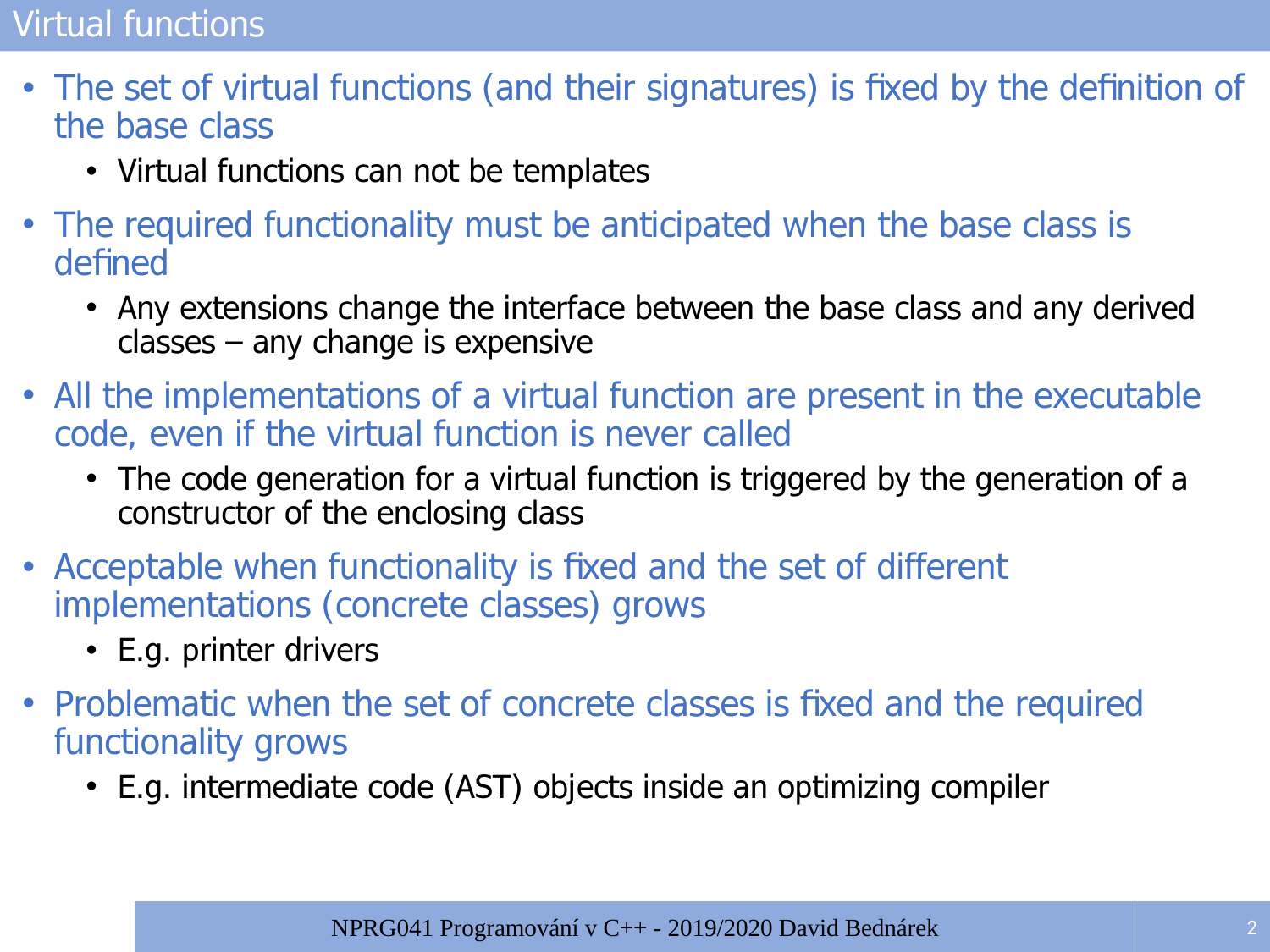

# Virtual functions
The set of virtual functions (and their signatures) is fixed by the definition of the base class
Virtual functions can not be templates
The required functionality must be anticipated when the base class is defined
Any extensions change the interface between the base class and any derived classes – any change is expensive
All the implementations of a virtual function are present in the executable code, even if the virtual function is never called
The code generation for a virtual function is triggered by the generation of a constructor of the enclosing class
Acceptable when functionality is fixed and the set of different implementations (concrete classes) grows
E.g. printer drivers
Problematic when the set of concrete classes is fixed and the required functionality grows
E.g. intermediate code (AST) objects inside an optimizing compiler
2
NPRG041 Programování v C++ - 2019/2020 David Bednárek